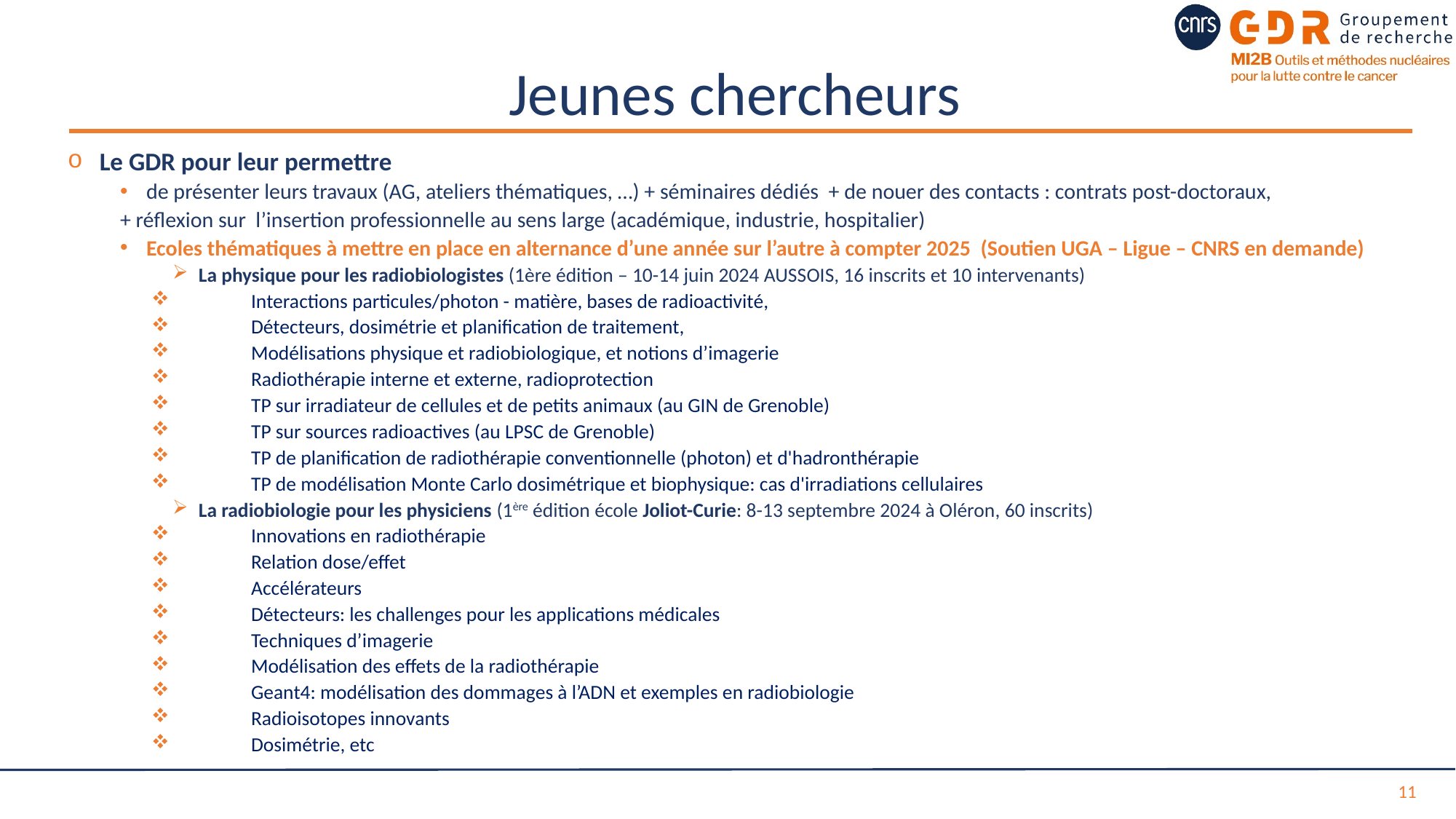

# Jeunes chercheurs
 Le GDR pour leur permettre
de présenter leurs travaux (AG, ateliers thématiques, …) + séminaires dédiés  + de nouer des contacts : contrats post-doctoraux,
+ réflexion sur  l’insertion professionnelle au sens large (académique, industrie, hospitalier)
Ecoles thématiques à mettre en place en alternance d’une année sur l’autre à compter 2025  (Soutien UGA – Ligue – CNRS en demande)
La physique pour les radiobiologistes (1ère édition – 10-14 juin 2024 AUSSOIS, 16 inscrits et 10 intervenants)
Interactions particules/photon - matière, bases de radioactivité,
Détecteurs, dosimétrie et planification de traitement,
Modélisations physique et radiobiologique, et notions d’imagerie
Radiothérapie interne et externe, radioprotection
TP sur irradiateur de cellules et de petits animaux (au GIN de Grenoble)
TP sur sources radioactives (au LPSC de Grenoble)
TP de planification de radiothérapie conventionnelle (photon) et d'hadronthérapie
TP de modélisation Monte Carlo dosimétrique et biophysique: cas d'irradiations cellulaires
La radiobiologie pour les physiciens (1ère édition école Joliot-Curie: 8-13 septembre 2024 à Oléron, 60 inscrits)
Innovations en radiothérapie
Relation dose/effet
Accélérateurs
Détecteurs: les challenges pour les applications médicales
Techniques d’imagerie
Modélisation des effets de la radiothérapie
Geant4: modélisation des dommages à l’ADN et exemples en radiobiologie
Radioisotopes innovants
Dosimétrie, etc

11